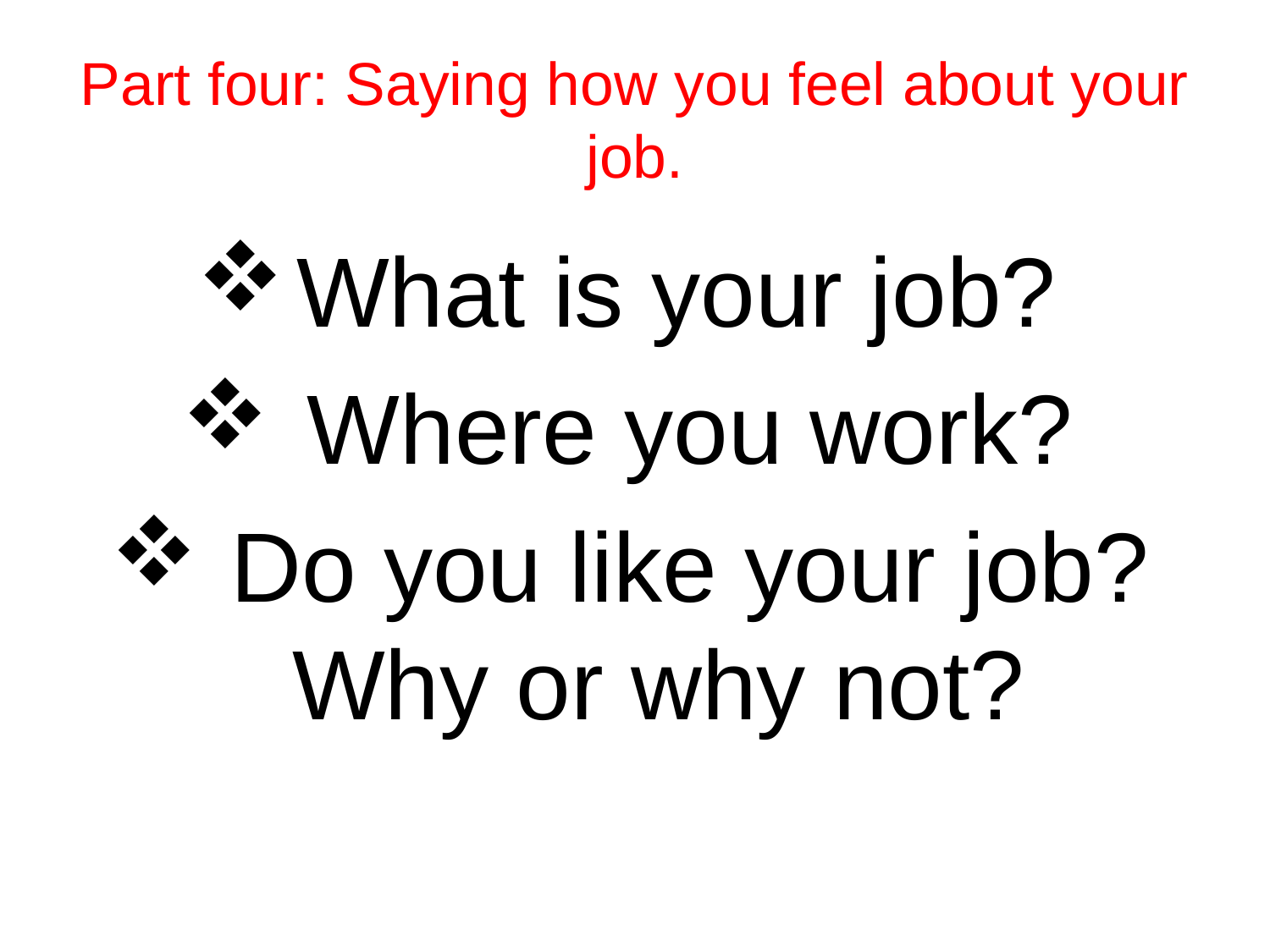

# Part four: Saying how you feel about your job.
What is your job?
 Where you work?
 Do you like your job? Why or why not?